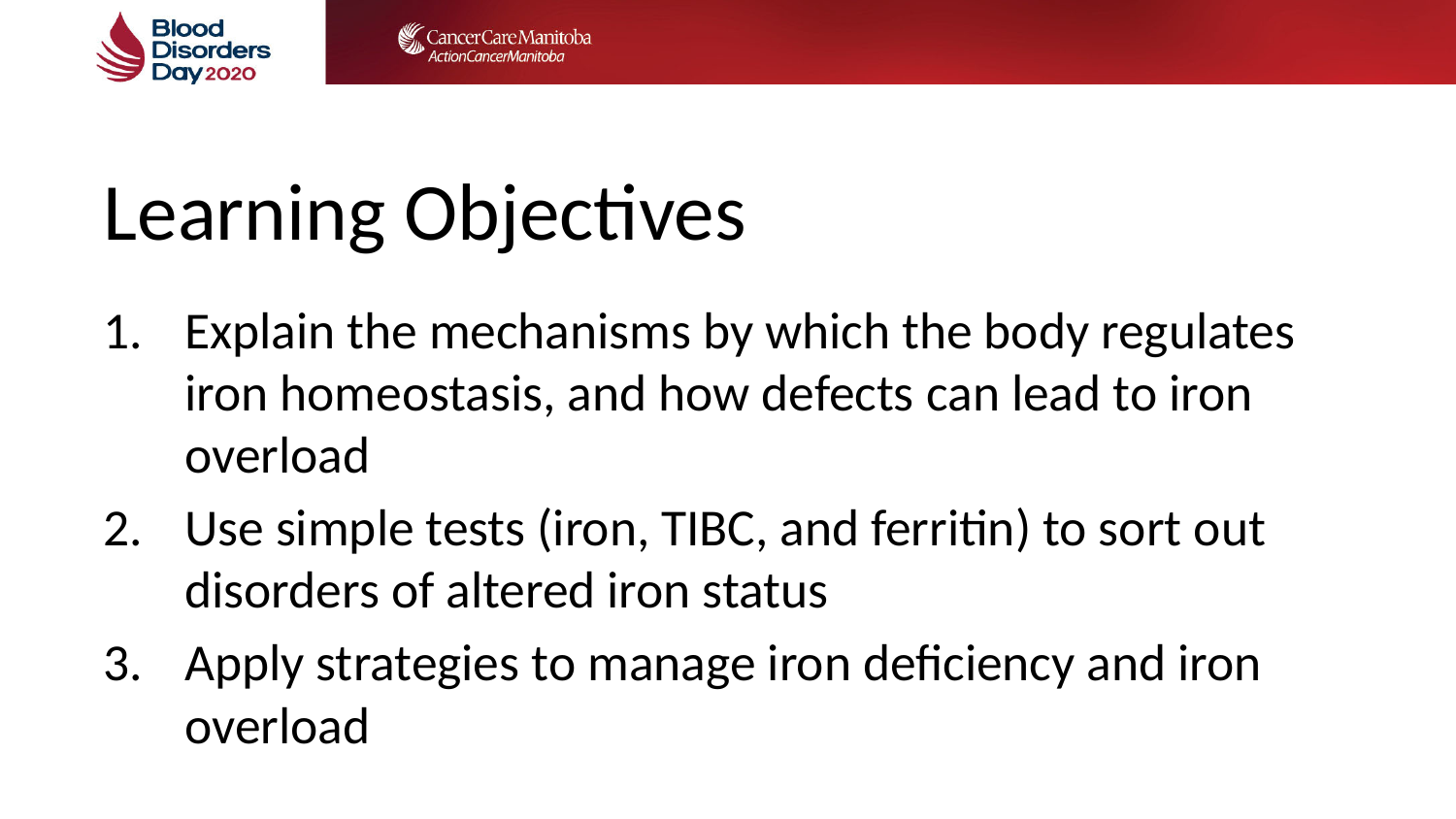

# Learning Objectives
Explain the mechanisms by which the body regulates iron homeostasis, and how defects can lead to iron overload
Use simple tests (iron, TIBC, and ferritin) to sort out disorders of altered iron status
Apply strategies to manage iron deficiency and iron overload